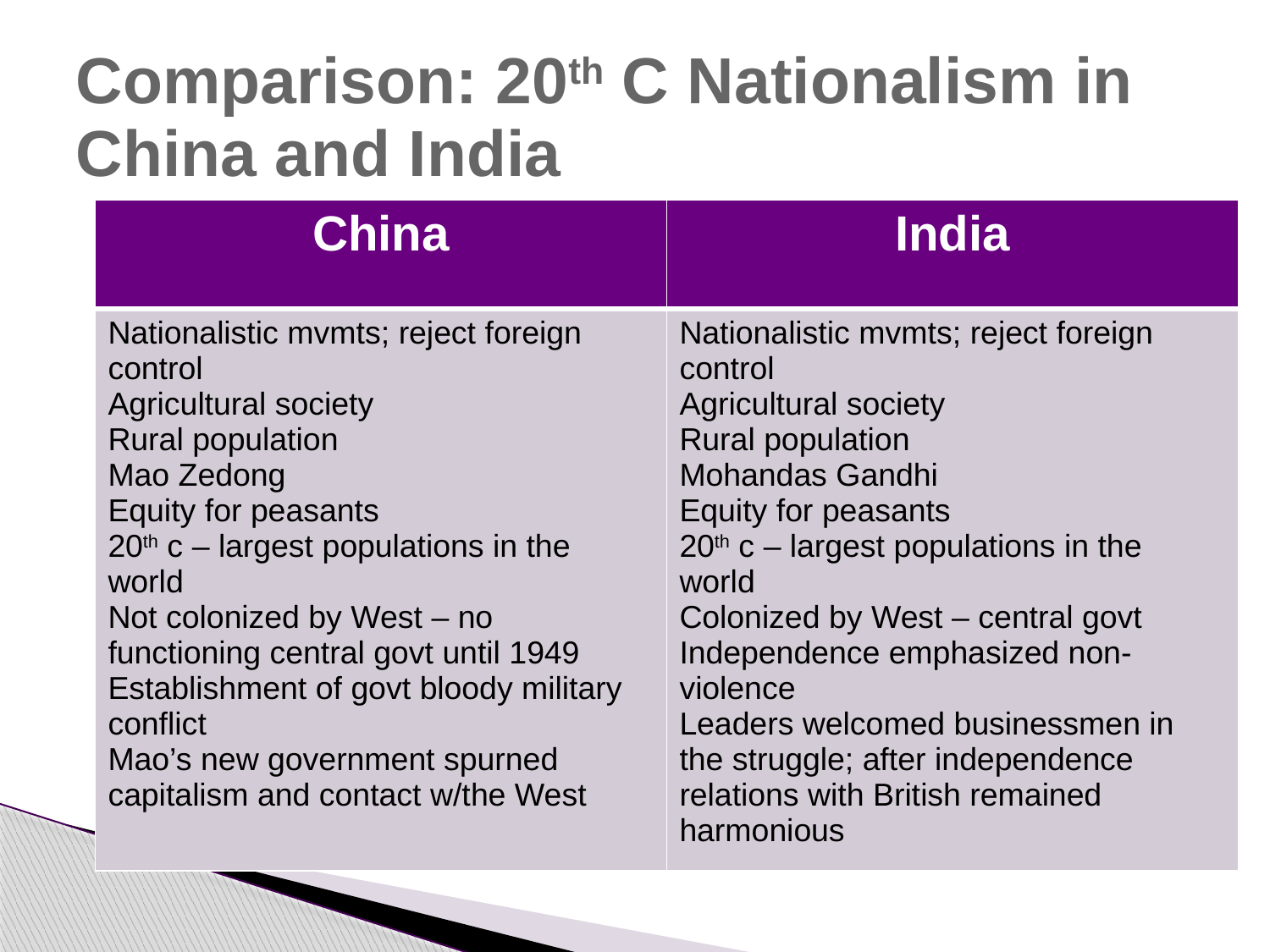

# Comparison: 20th C Nationalism in China and India
| China | India |
| --- | --- |
| Nationalistic mvmts; reject foreign control Agricultural society Rural population Mao Zedong Equity for peasants 20th c – largest populations in the world Not colonized by West – no functioning central govt until 1949 Establishment of govt bloody military conflict Mao’s new government spurned capitalism and contact w/the West | Nationalistic mvmts; reject foreign control Agricultural society Rural population Mohandas Gandhi Equity for peasants 20th c – largest populations in the world Colonized by West – central govt Independence emphasized non-violence Leaders welcomed businessmen in the struggle; after independence relations with British remained harmonious |